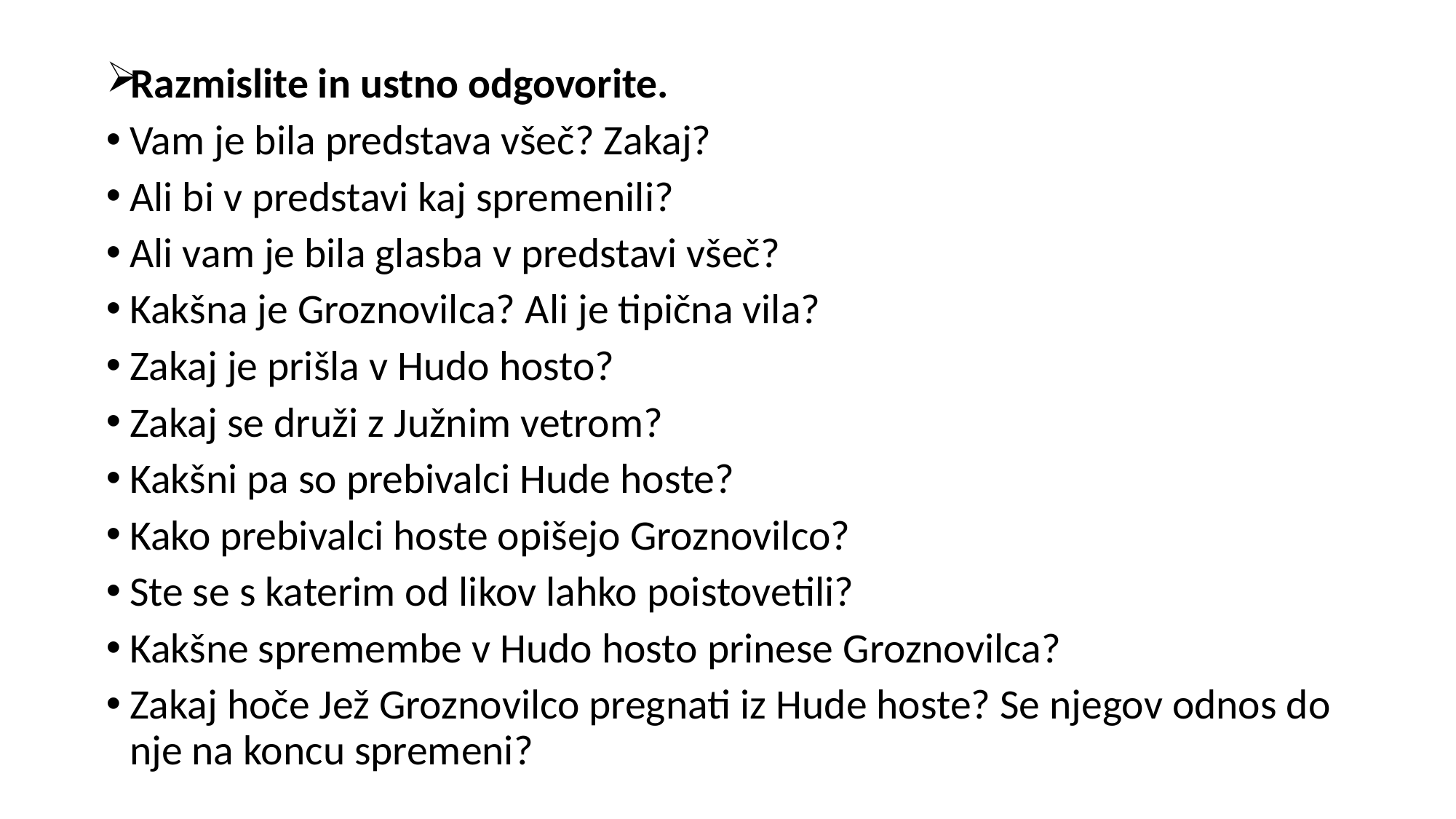

Razmislite in ustno odgovorite.
Vam je bila predstava všeč? Zakaj?
Ali bi v predstavi kaj spremenili?
Ali vam je bila glasba v predstavi všeč?
Kakšna je Groznovilca? Ali je tipična vila?
Zakaj je prišla v Hudo hosto?
Zakaj se druži z Južnim vetrom?
Kakšni pa so prebivalci Hude hoste?
Kako prebivalci hoste opišejo Groznovilco?
Ste se s katerim od likov lahko poistovetili?
Kakšne spremembe v Hudo hosto prinese Groznovilca?
Zakaj hoče Jež Groznovilco pregnati iz Hude hoste? Se njegov odnos do nje na koncu spremeni?